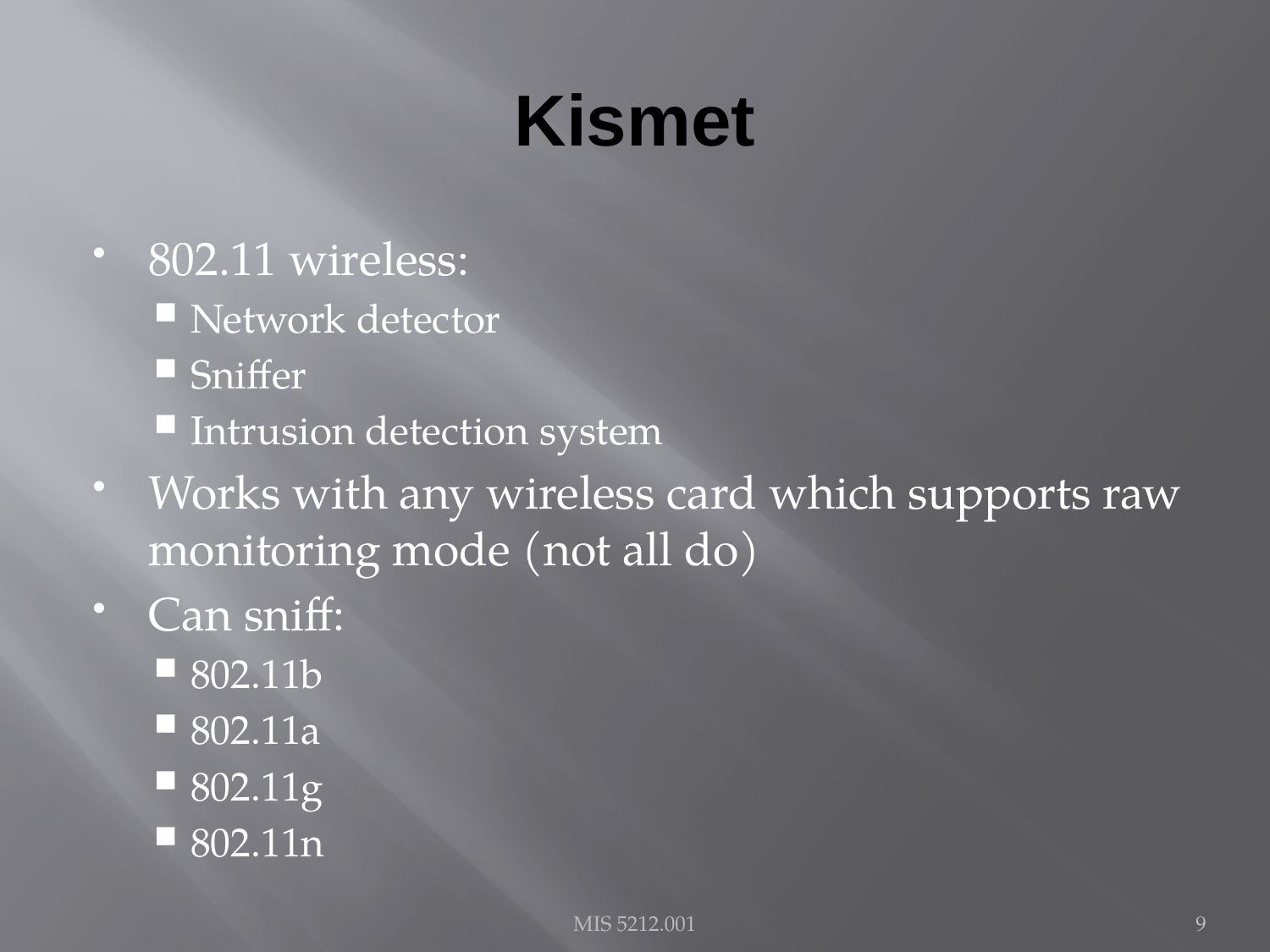

# Kismet
802.11 wireless:
Network detector
Sniffer
Intrusion detection system
Works with any wireless card which supports raw monitoring mode (not all do)
Can sniff:
802.11b
802.11a
802.11g
802.11n
MIS 5212.001
9